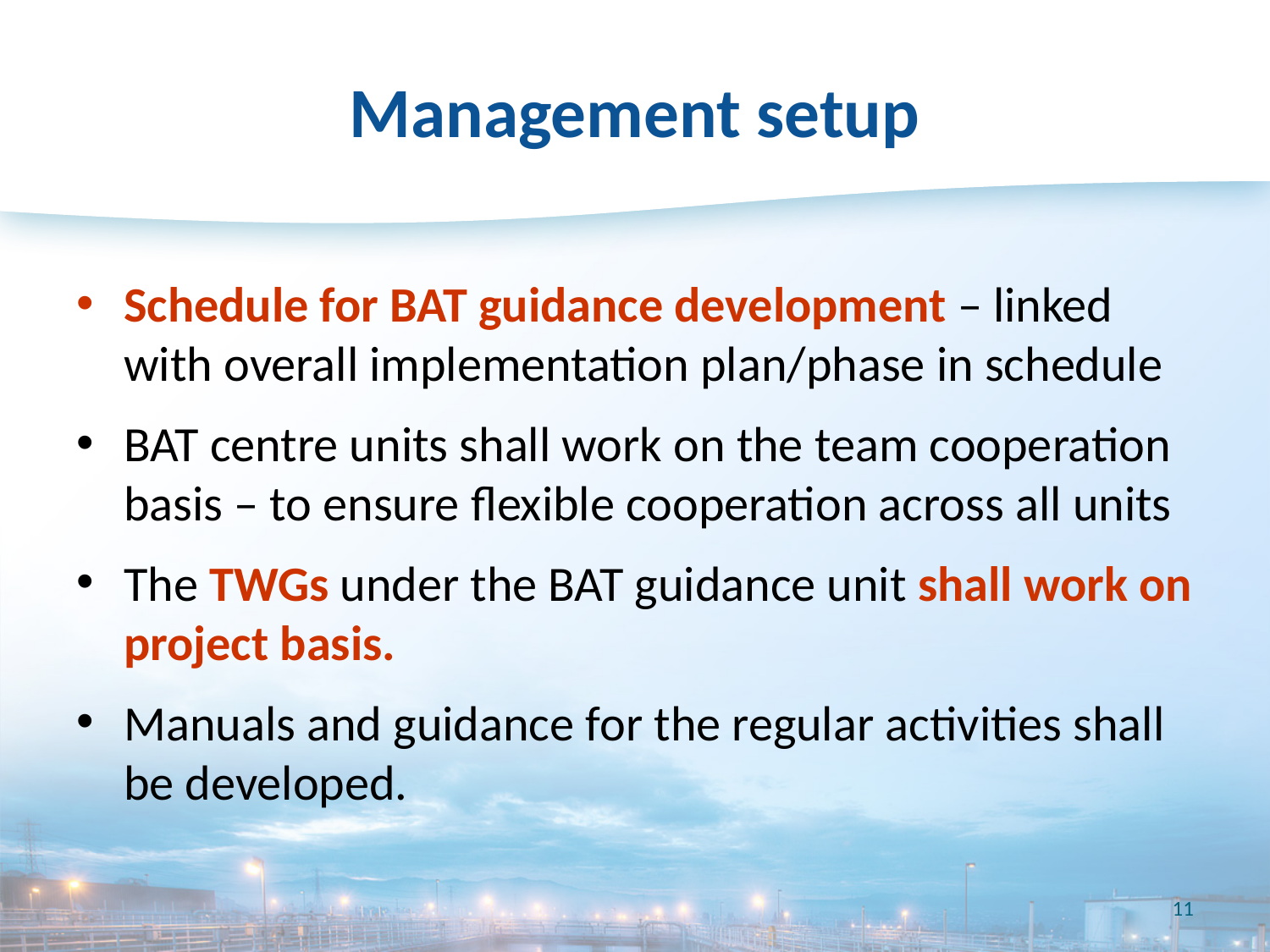

# Management setup
Schedule for BAT guidance development – linked with overall implementation plan/phase in schedule
BAT centre units shall work on the team cooperation basis – to ensure flexible cooperation across all units
The TWGs under the BAT guidance unit shall work on project basis.
Manuals and guidance for the regular activities shall be developed.

11